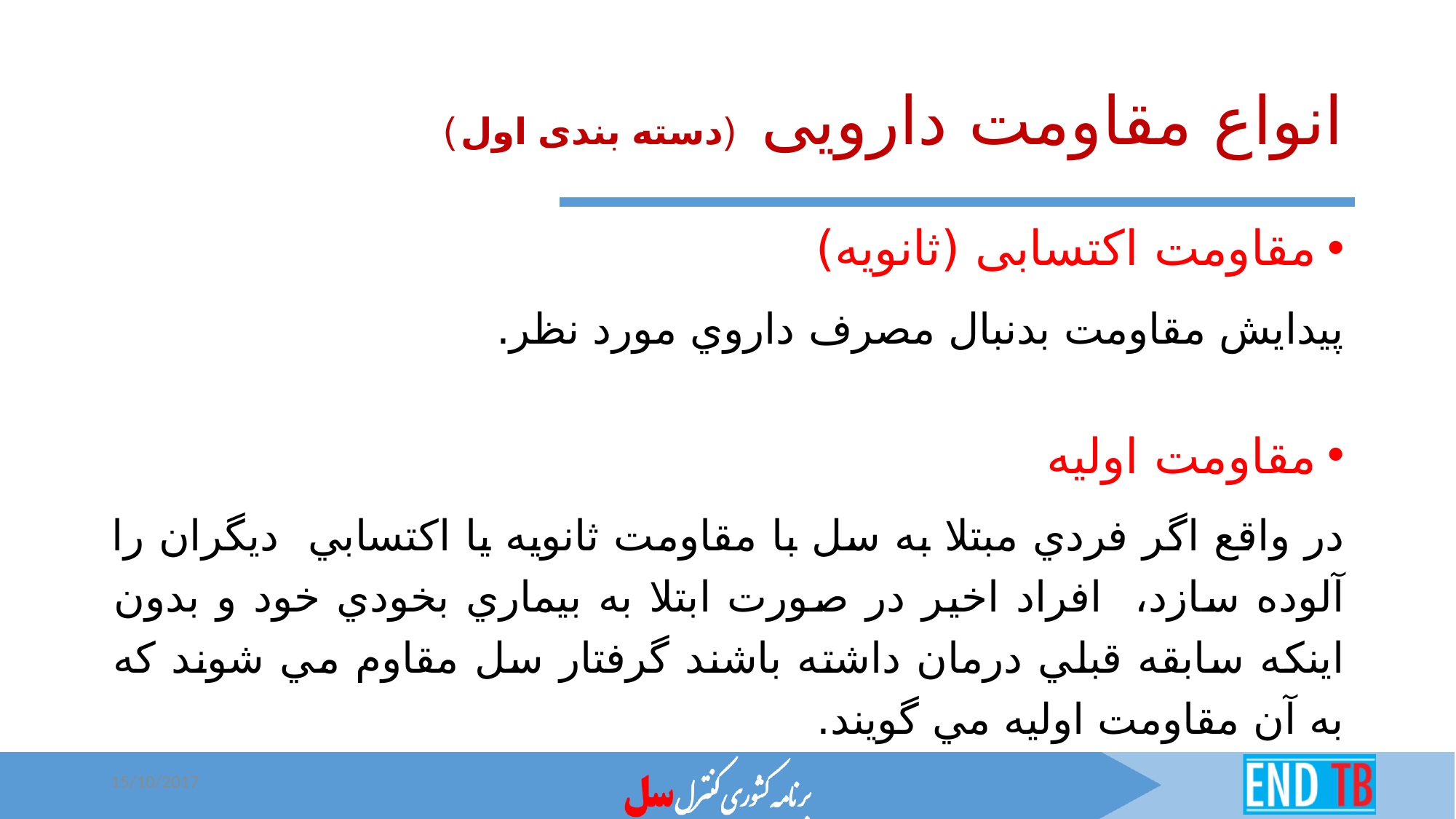

# انواع مقاومت دارویی (دسته بندی اول)
مقاومت اکتسابی (ثانویه)
پيدايش مقاومت بدنبال مصرف داروي مورد نظر.

مقاومت اولیه
در واقع اگر فردي مبتلا به سل با مقاومت ثانويه يا اكتسابي  ديگران را آلوده سازد،  افراد اخير در صورت ابتلا به بيماري بخودي خود و بدون اينكه سابقه قبلي درمان داشته باشند گرفتار سل مقاوم مي شوند كه به آن مقاومت اوليه مي گويند.

15/10/2017
14